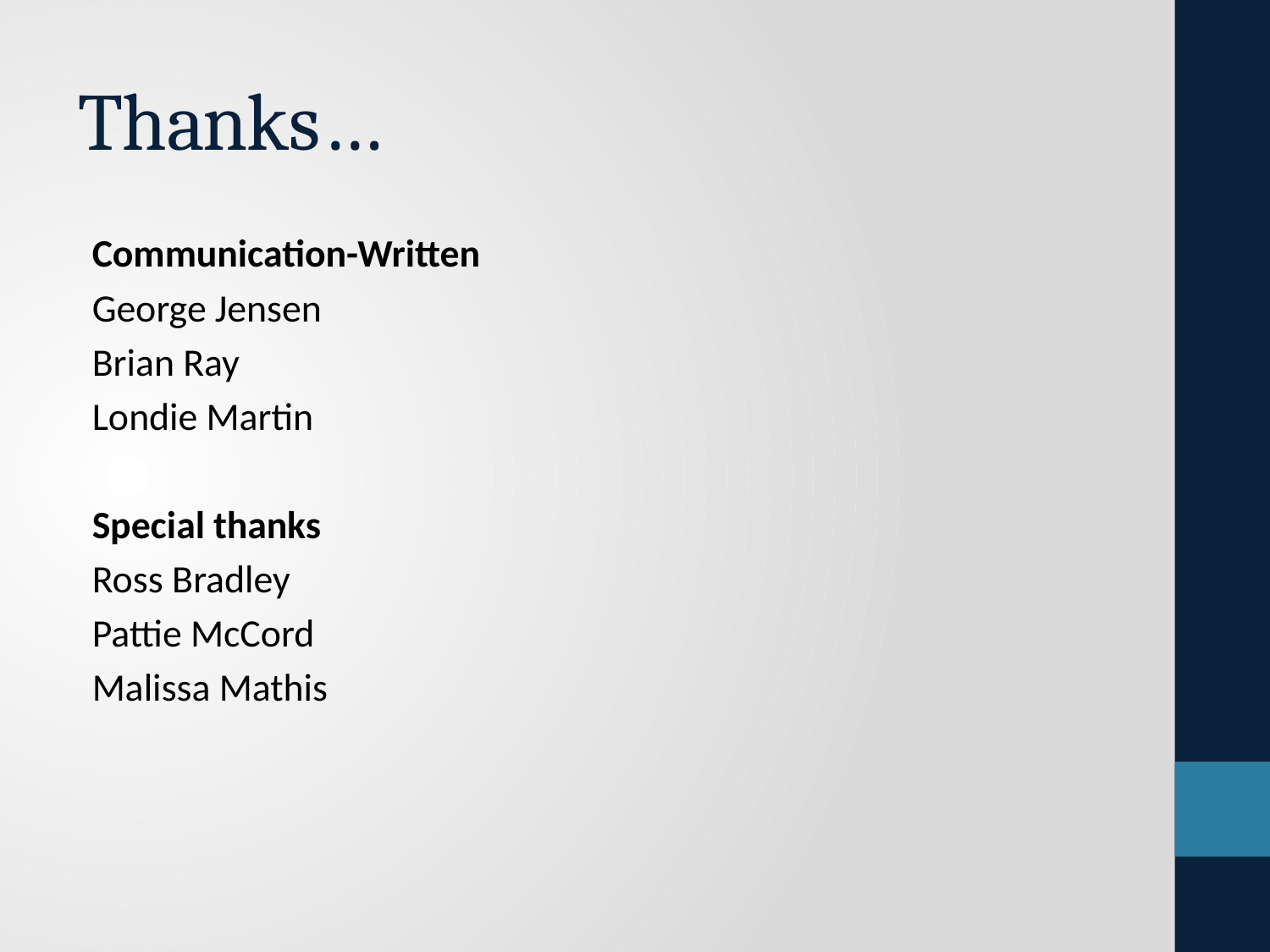

# Thanks…
Communication-Written
George Jensen
Brian Ray
Londie Martin

Special thanks
Ross Bradley
Pattie McCord
Malissa Mathis